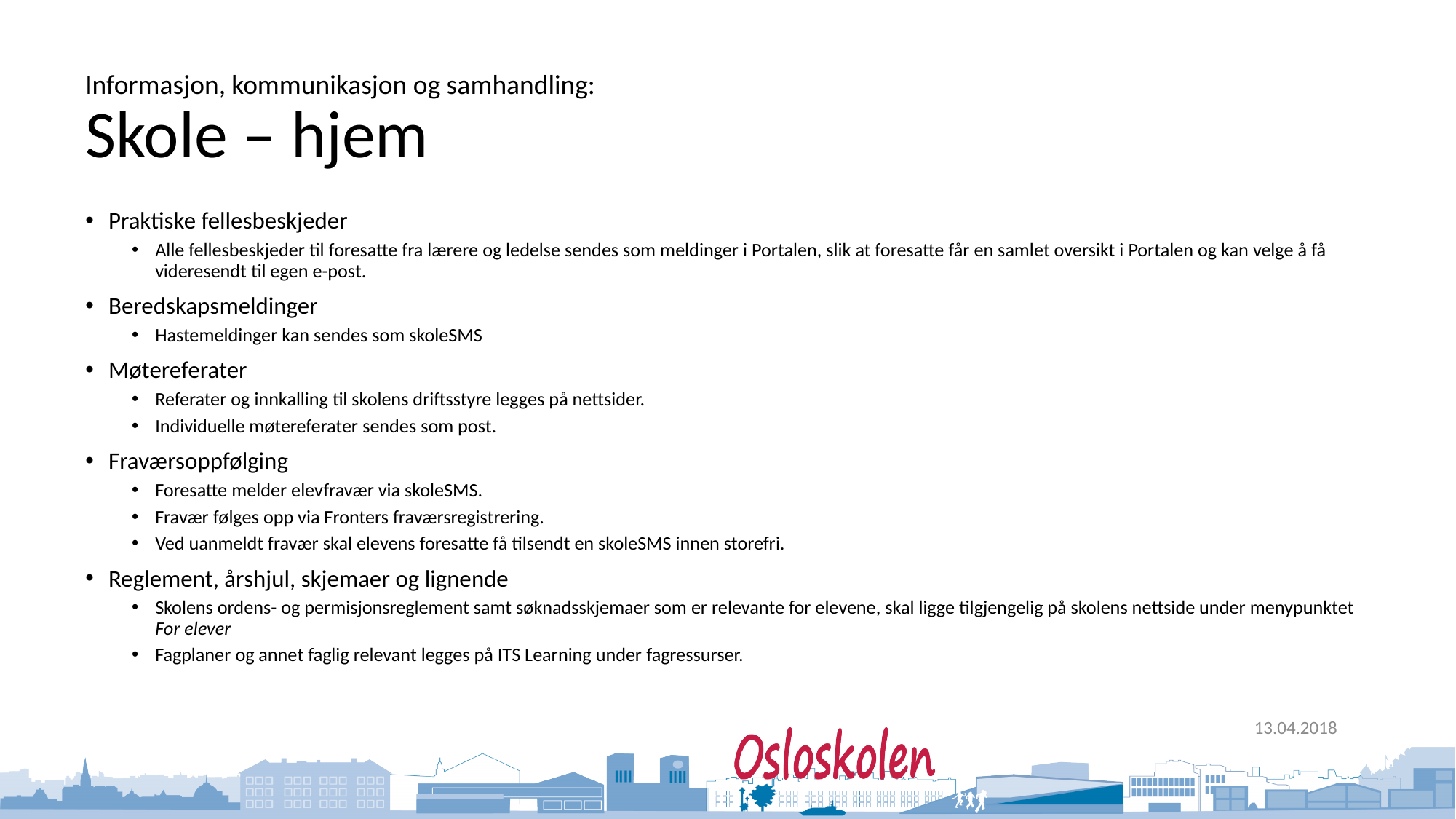

# Informasjon, kommunikasjon og samhandling: Skole – hjem
Praktiske fellesbeskjeder
Alle fellesbeskjeder til foresatte fra lærere og ledelse sendes som meldinger i Portalen, slik at foresatte får en samlet oversikt i Portalen og kan velge å få videresendt til egen e-post.
Beredskapsmeldinger
Hastemeldinger kan sendes som skoleSMS
Møtereferater
Referater og innkalling til skolens driftsstyre legges på nettsider.
Individuelle møtereferater sendes som post.
Fraværsoppfølging
Foresatte melder elevfravær via skoleSMS.
Fravær følges opp via Fronters fraværsregistrering.
Ved uanmeldt fravær skal elevens foresatte få tilsendt en skoleSMS innen storefri.
Reglement, årshjul, skjemaer og lignende
Skolens ordens- og permisjonsreglement samt søknadsskjemaer som er relevante for elevene, skal ligge tilgjengelig på skolens nettside under menypunktet For elever
Fagplaner og annet faglig relevant legges på ITS Learning under fagressurser.